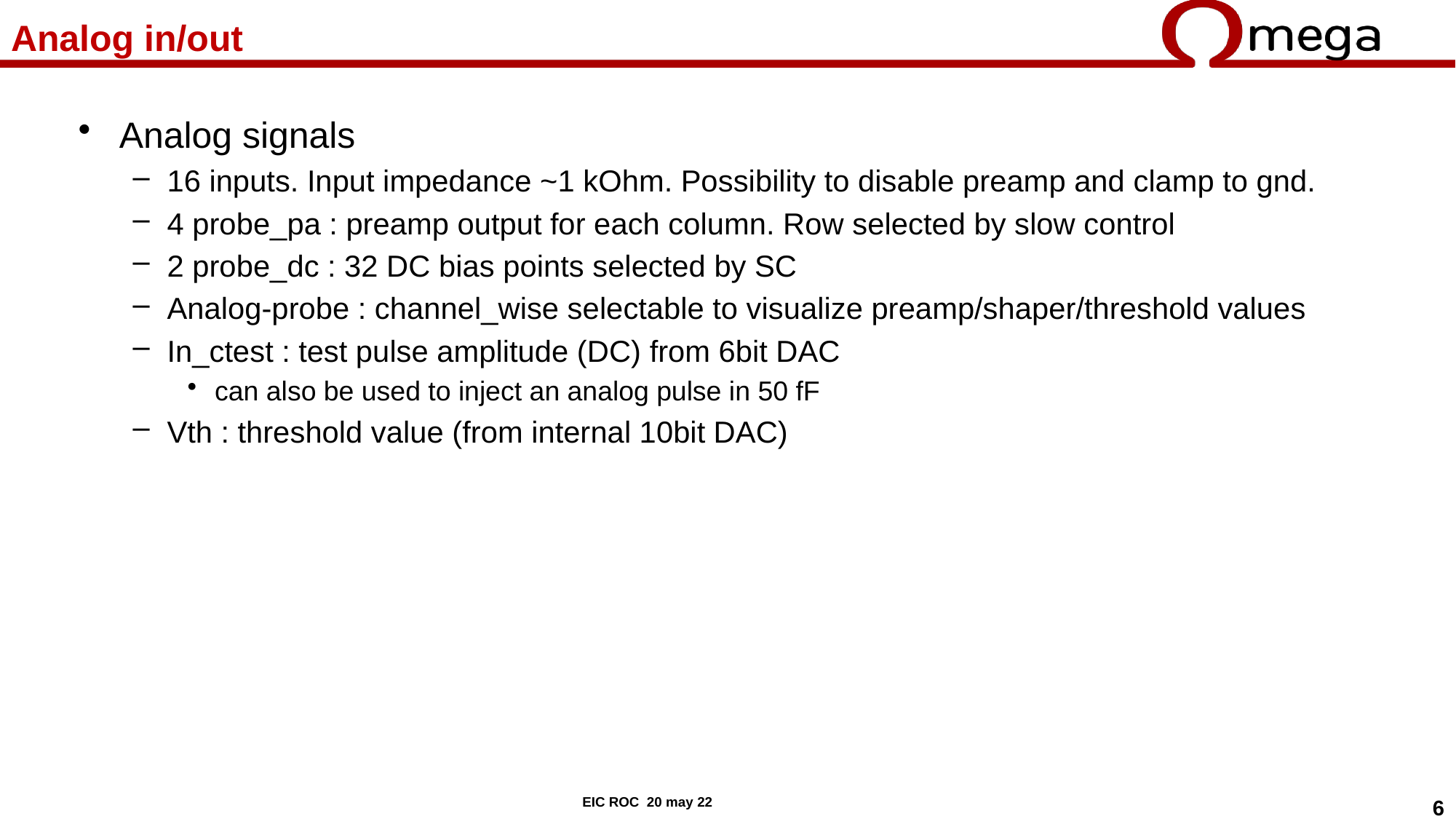

# Analog in/out
Analog signals
16 inputs. Input impedance ~1 kOhm. Possibility to disable preamp and clamp to gnd.
4 probe_pa : preamp output for each column. Row selected by slow control
2 probe_dc : 32 DC bias points selected by SC
Analog-probe : channel_wise selectable to visualize preamp/shaper/threshold values
In_ctest : test pulse amplitude (DC) from 6bit DAC
can also be used to inject an analog pulse in 50 fF
Vth : threshold value (from internal 10bit DAC)
EIC ROC  20 may 22
6